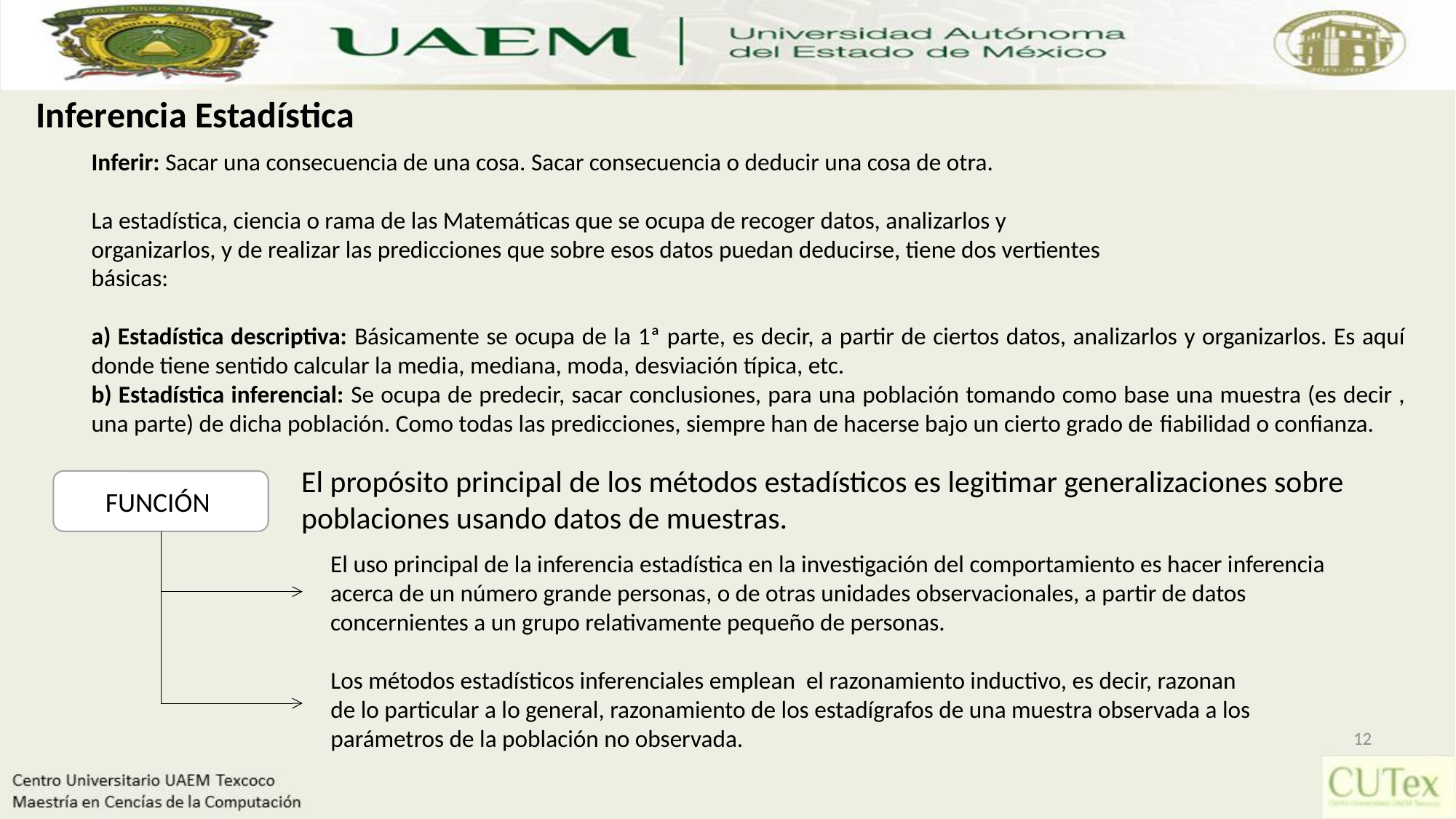

Inferencia Estadística
Inferir: Sacar una consecuencia de una cosa. Sacar consecuencia o deducir una cosa de otra.

La estadística, ciencia o rama de las Matemáticas que se ocupa de recoger datos, analizarlos y
organizarlos, y de realizar las predicciones que sobre esos datos puedan deducirse, tiene dos vertientes
básicas:

a) Estadística descriptiva: Básicamente se ocupa de la 1ª parte, es decir, a partir de ciertos datos, analizarlos y organizarlos. Es aquí donde tiene sentido calcular la media, mediana, moda, desviación típica, etc.
b) Estadística inferencial: Se ocupa de predecir, sacar conclusiones, para una población tomando como base una muestra (es decir , una parte) de dicha población. Como todas las predicciones, siempre han de hacerse bajo un cierto grado de ﬁabilidad o conﬁanza.
El propósito principal de los métodos estadísticos es legitimar generalizaciones sobre poblaciones usando datos de muestras.
FUNCIÓN
El uso principal de la inferencia estadística en la investigación del comportamiento es hacer inferencia acerca de un número grande personas, o de otras unidades observacionales, a partir de datos concernientes a un grupo relativamente pequeño de personas.
Los métodos estadísticos inferenciales emplean  el razonamiento inductivo, es decir, razonan de lo particular a lo general, razonamiento de los estadígrafos de una muestra observada a los parámetros de la población no observada.
12